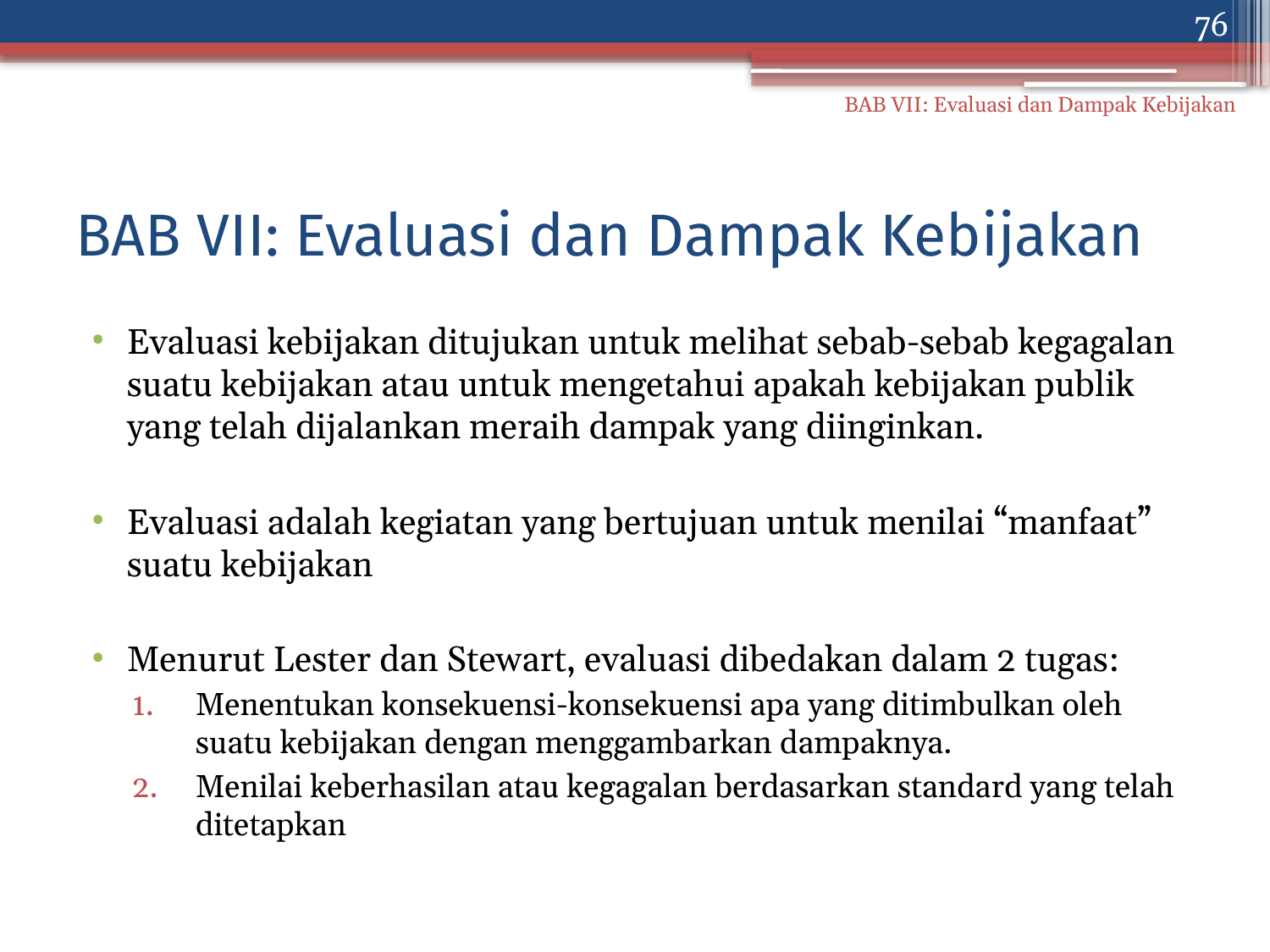

76
BAB VII: Evaluasi dan Dampak Kebijakan
# BAB VII: Evaluasi dan Dampak Kebijakan
Evaluasi kebijakan ditujukan untuk melihat sebab-sebab kegagalan suatu kebijakan atau untuk mengetahui apakah kebijakan publik yang telah dijalankan meraih dampak yang diinginkan.

Evaluasi adalah kegiatan yang bertujuan untuk menilai “manfaat” suatu kebijakan

Menurut Lester dan Stewart, evaluasi dibedakan dalam 2 tugas:
Menentukan konsekuensi-konsekuensi apa yang ditimbulkan oleh suatu kebijakan dengan menggambarkan dampaknya.
Menilai keberhasilan atau kegagalan berdasarkan standard yang telah ditetapkan